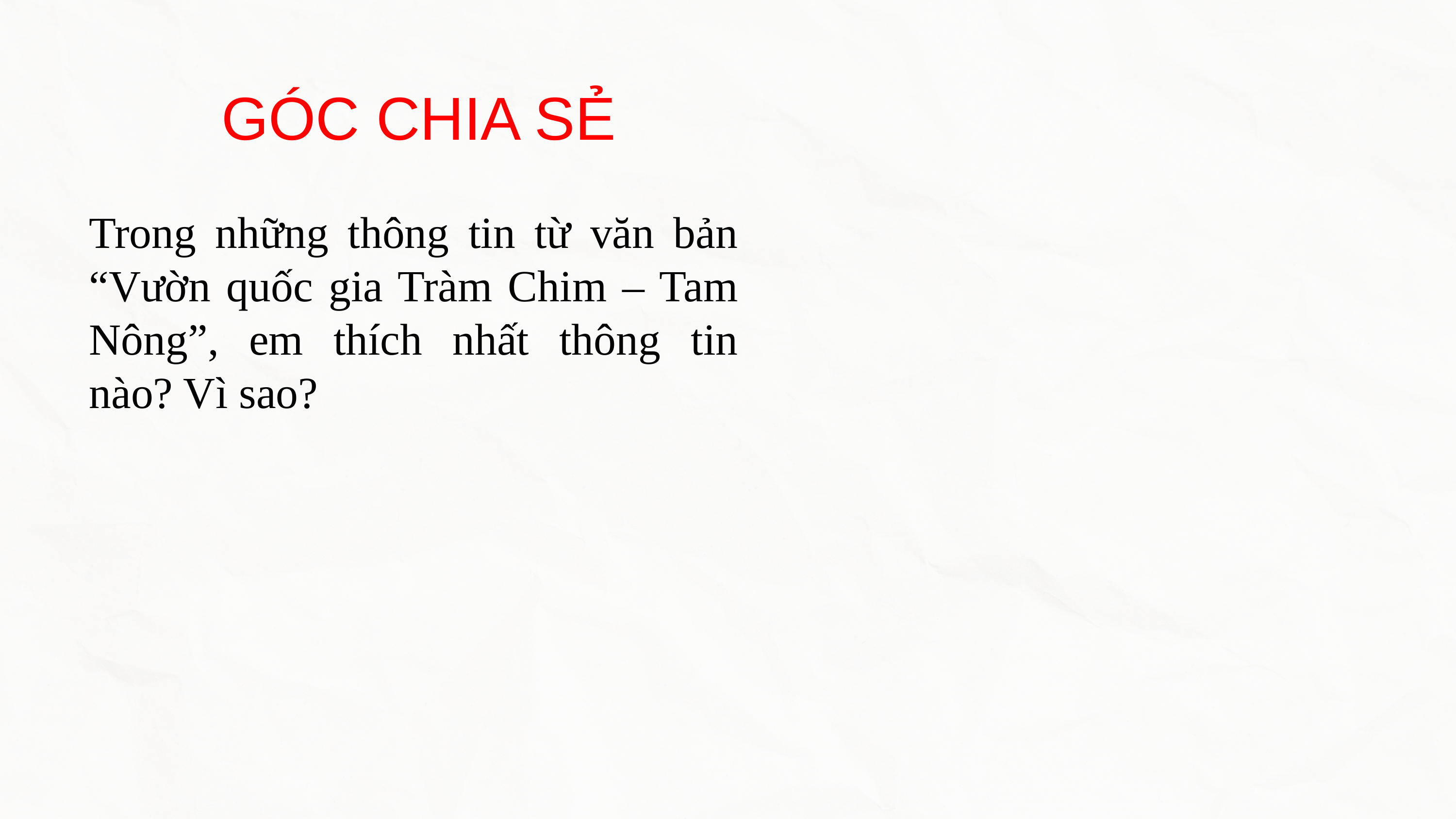

GÓC CHIA SẺ
Trong những thông tin từ văn bản “Vườn quốc gia Tràm Chim – Tam Nông”, em thích nhất thông tin nào? Vì sao?